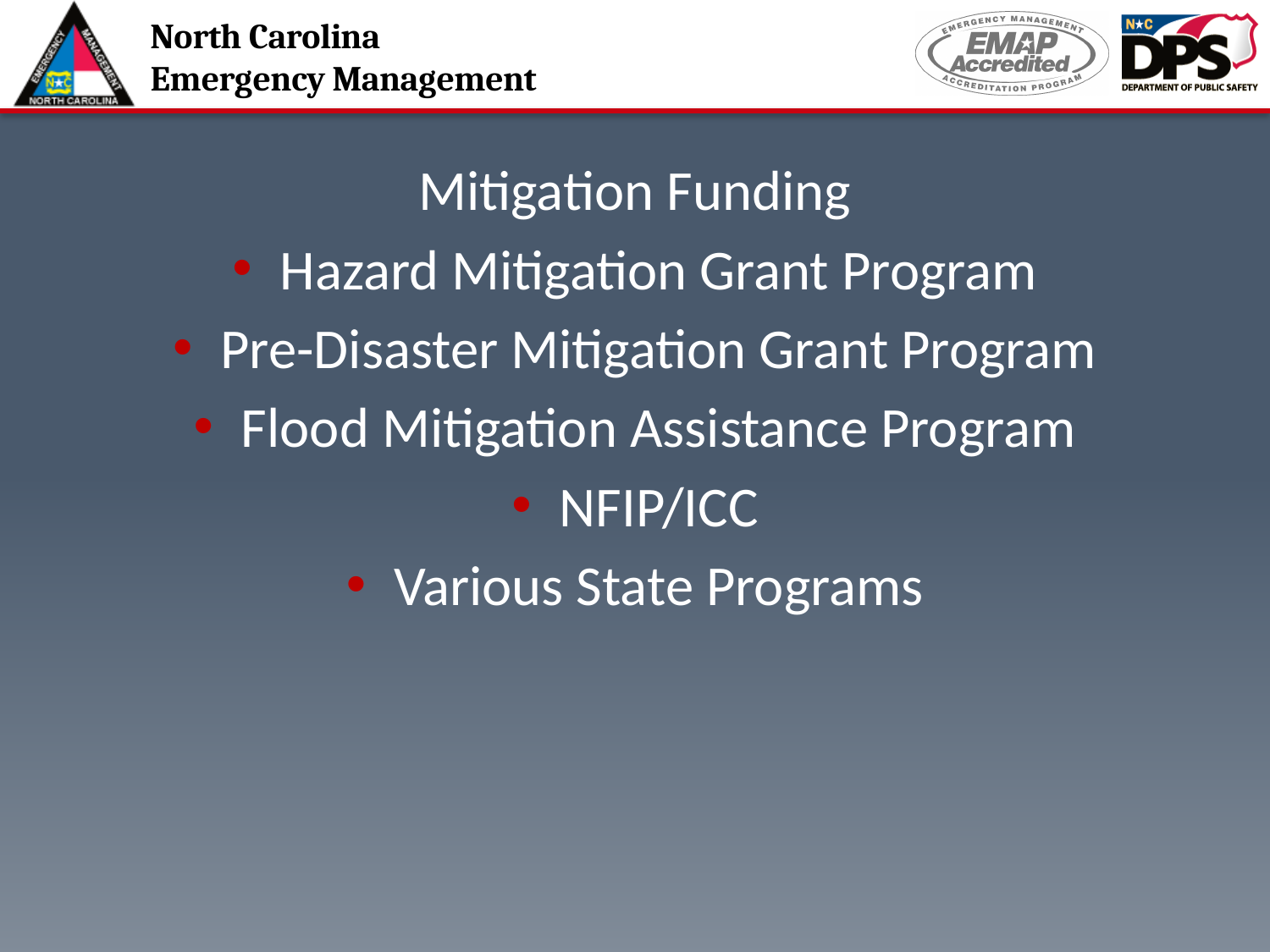

#
Mitigation Funding
Hazard Mitigation Grant Program
Pre-Disaster Mitigation Grant Program
Flood Mitigation Assistance Program
NFIP/ICC
Various State Programs